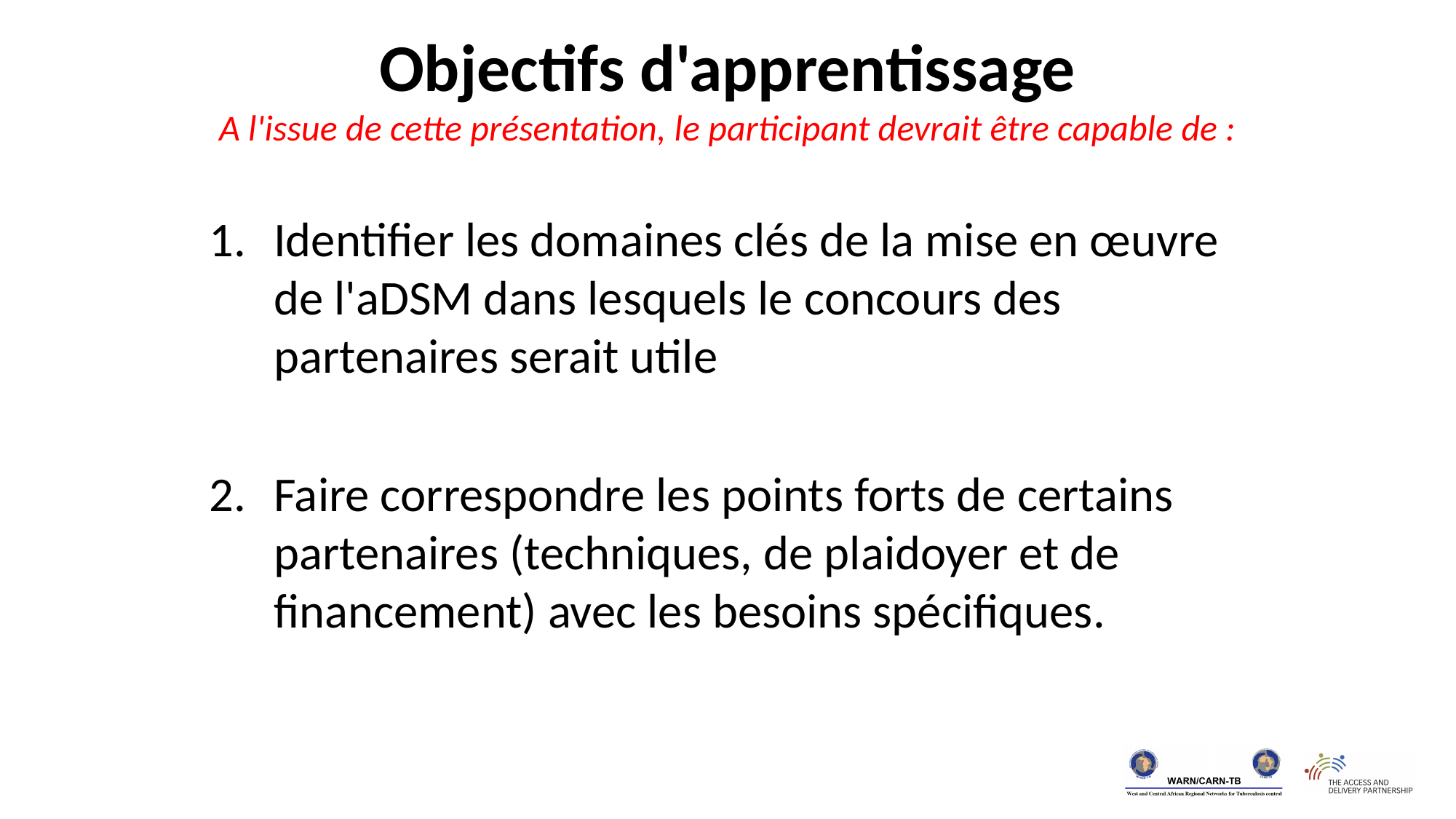

Objectifs d'apprentissage
A l'issue de cette présentation, le participant devrait être capable de :
Identifier les domaines clés de la mise en œuvre de l'aDSM dans lesquels le concours des partenaires serait utile

Faire correspondre les points forts de certains partenaires (techniques, de plaidoyer et de financement) avec les besoins spécifiques.